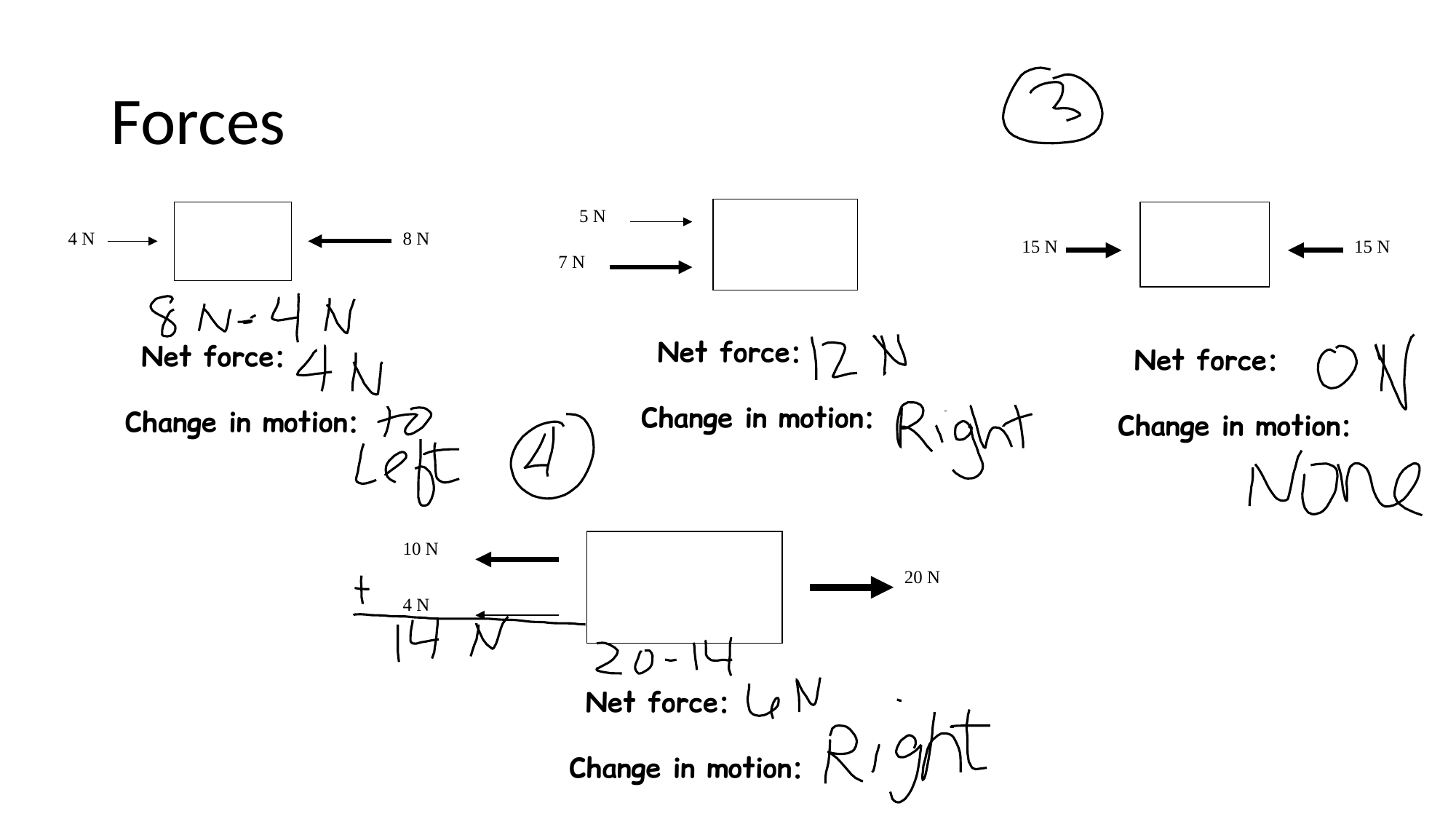

# Forces

5 N

7 N

4 N
8 N

15 N
15 N

  Net force:

Change in motion:
  Net force:

Change in motion:

  Net force:

Change in motion:

10 N

20 N
4 N

  Net force:

Change in motion: